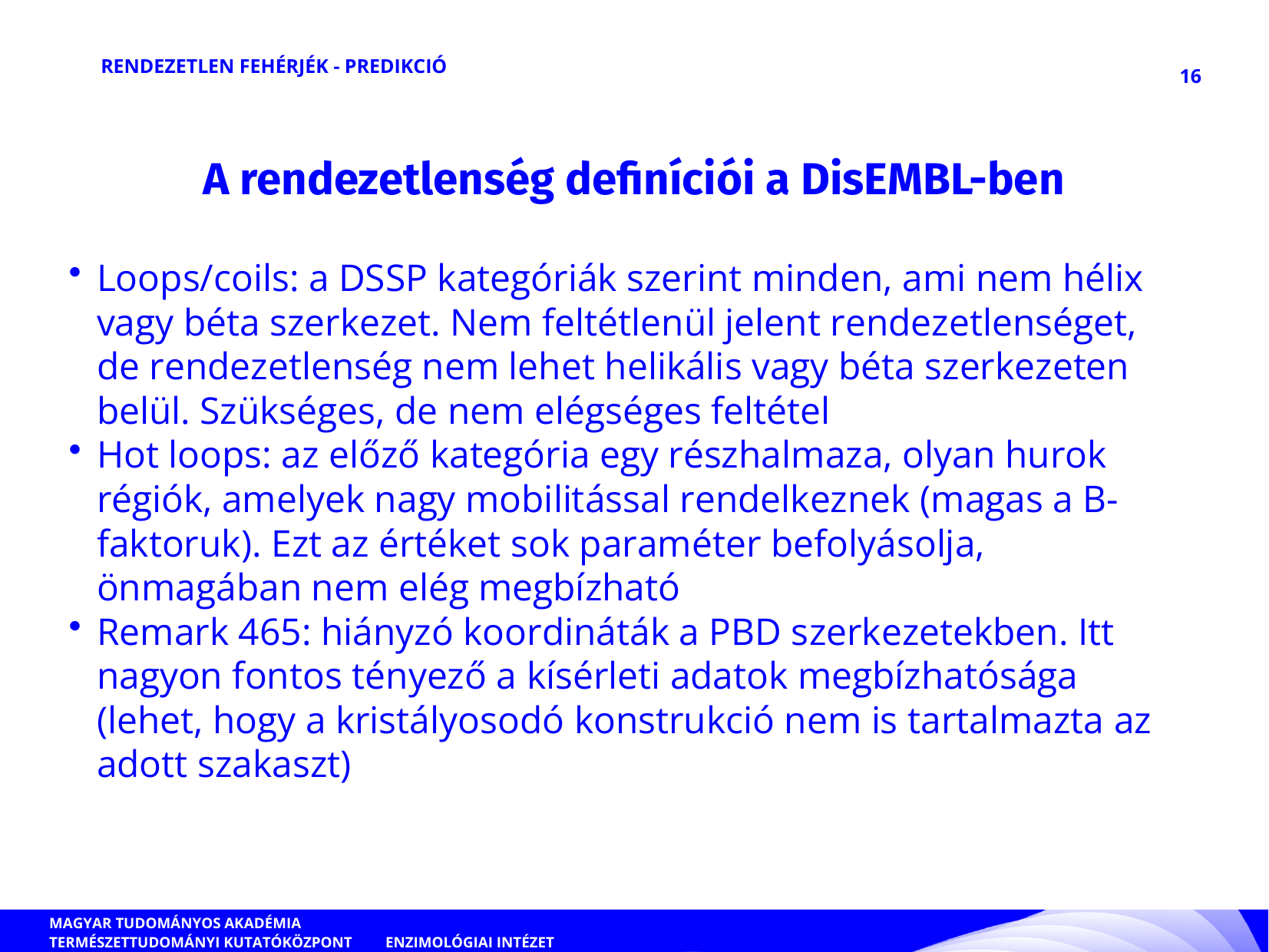

RENDEZETLEN FEHÉRJÉK - PREDIKCIÓ
16
A rendezetlenség definíciói a DisEMBL-ben
p53
Loops/coils: a DSSP kategóriák szerint minden, ami nem hélix vagy béta szerkezet. Nem feltétlenül jelent rendezetlenséget, de rendezetlenség nem lehet helikális vagy béta szerkezeten belül. Szükséges, de nem elégséges feltétel
Hot loops: az előző kategória egy részhalmaza, olyan hurok régiók, amelyek nagy mobilitással rendelkeznek (magas a B-faktoruk). Ezt az értéket sok paraméter befolyásolja, önmagában nem elég megbízható
Remark 465: hiányzó koordináták a PBD szerkezetekben. Itt nagyon fontos tényező a kísérleti adatok megbízhatósága (lehet, hogy a kristályosodó konstrukció nem is tartalmazta az adott szakaszt)

ENZIMOLÓGIAI INTÉZET